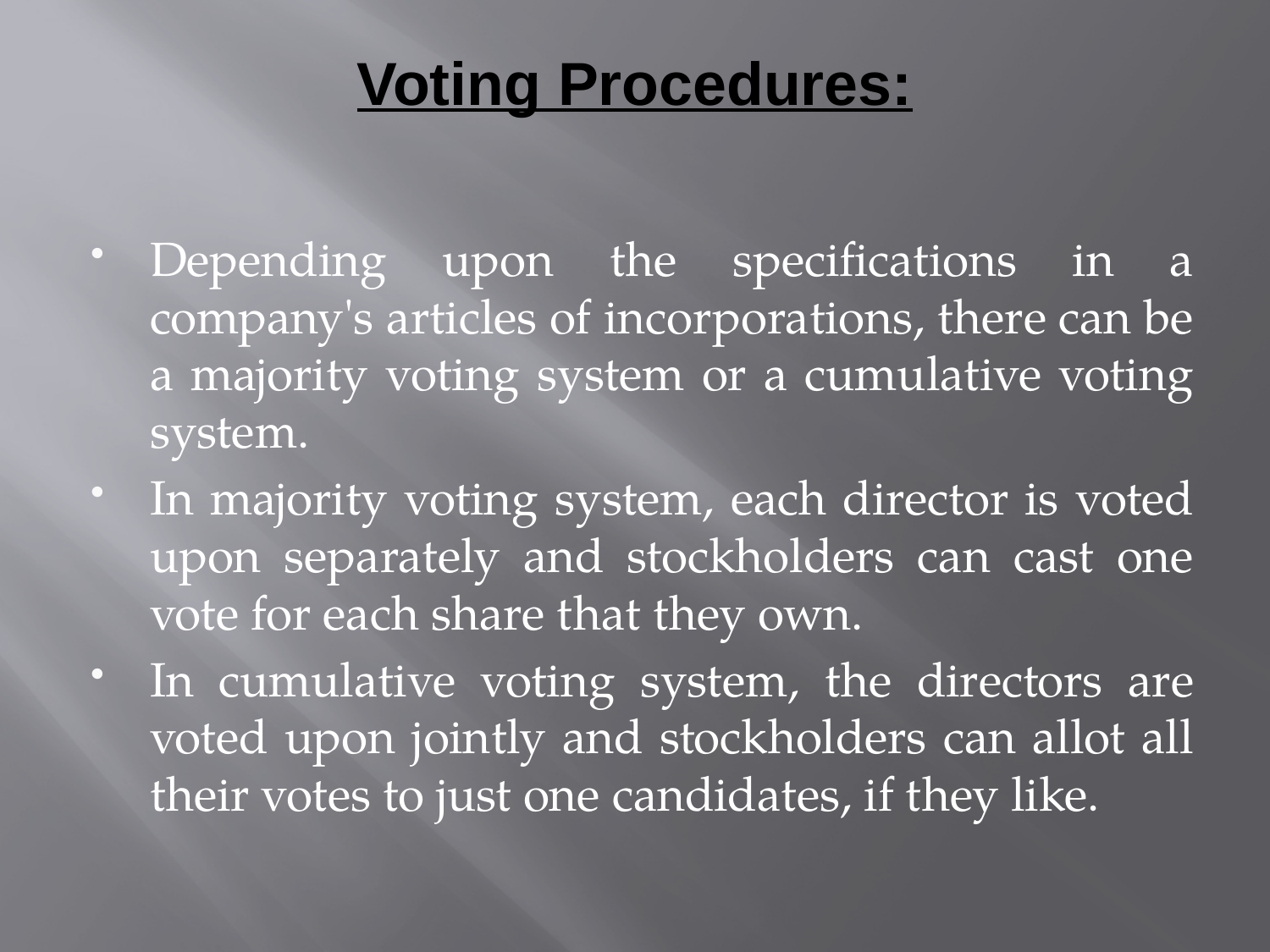

# Voting Procedures:
Depending upon the specifications in a company's articles of incorporations, there can be a majority voting system or a cumulative voting system.
In majority voting system, each director is voted upon separately and stockholders can cast one vote for each share that they own.
In cumulative voting system, the directors are voted upon jointly and stockholders can allot all their votes to just one candidates, if they like.